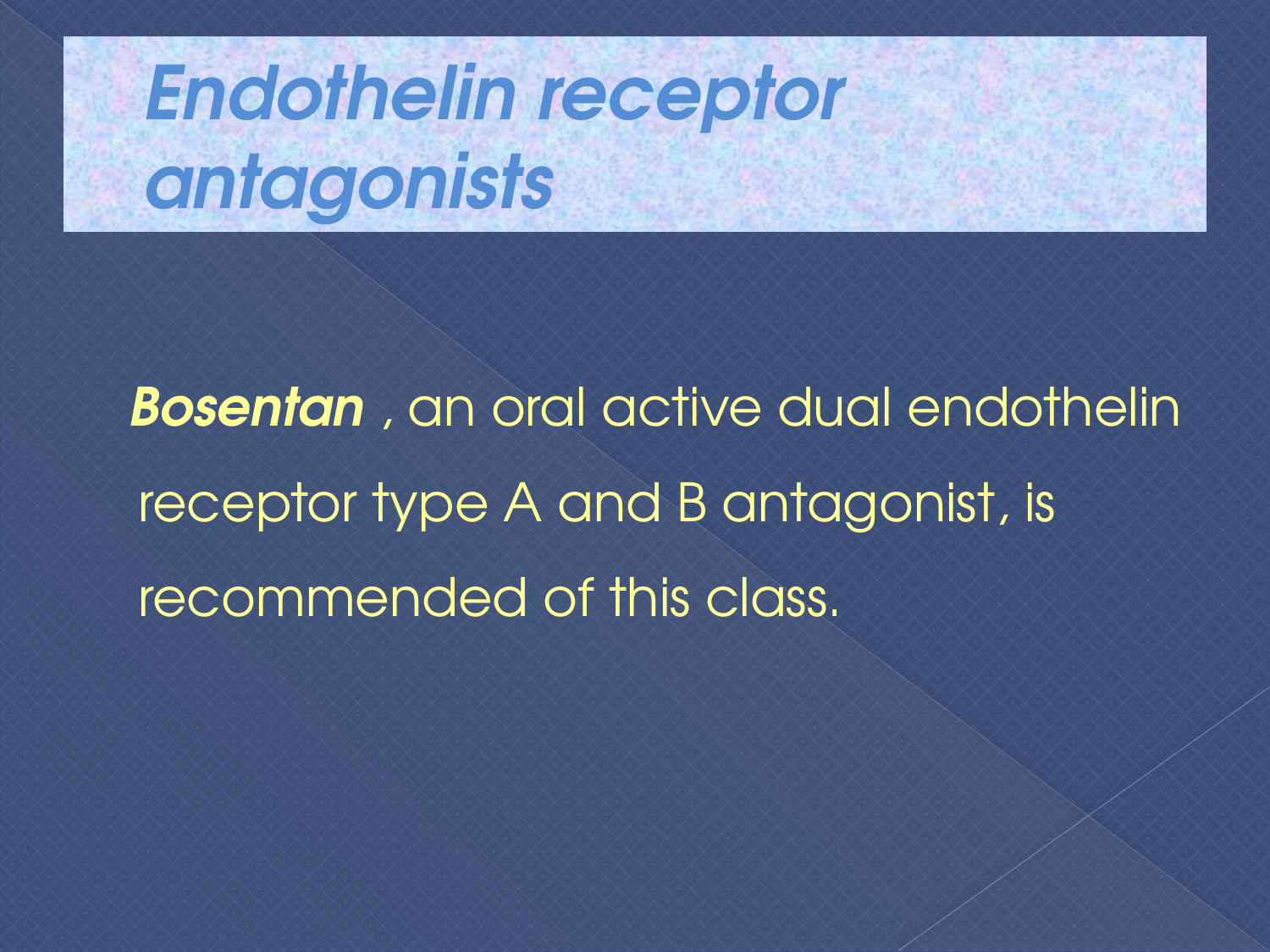

# Endothelin receptor antagonists

   Bosentan , an oral active dual endothelin receptor type A and B antagonist, is recommended of this class.